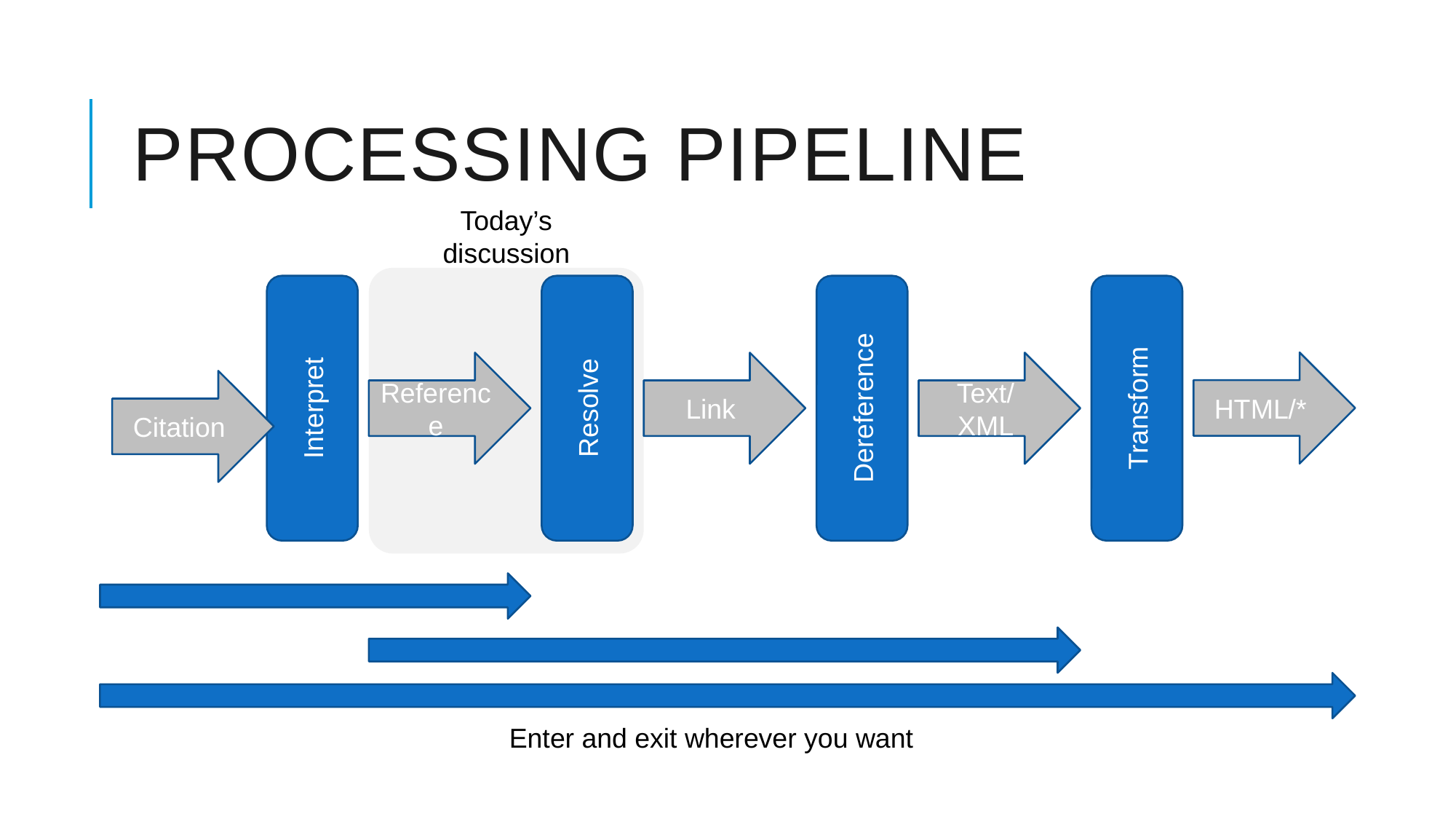

# Processing Pipeline
Today’s discussion

Interpret
Resolve
Dereference
Transform
HTML/*
Text/XML
Reference
Link
Citation

Enter and exit wherever you want